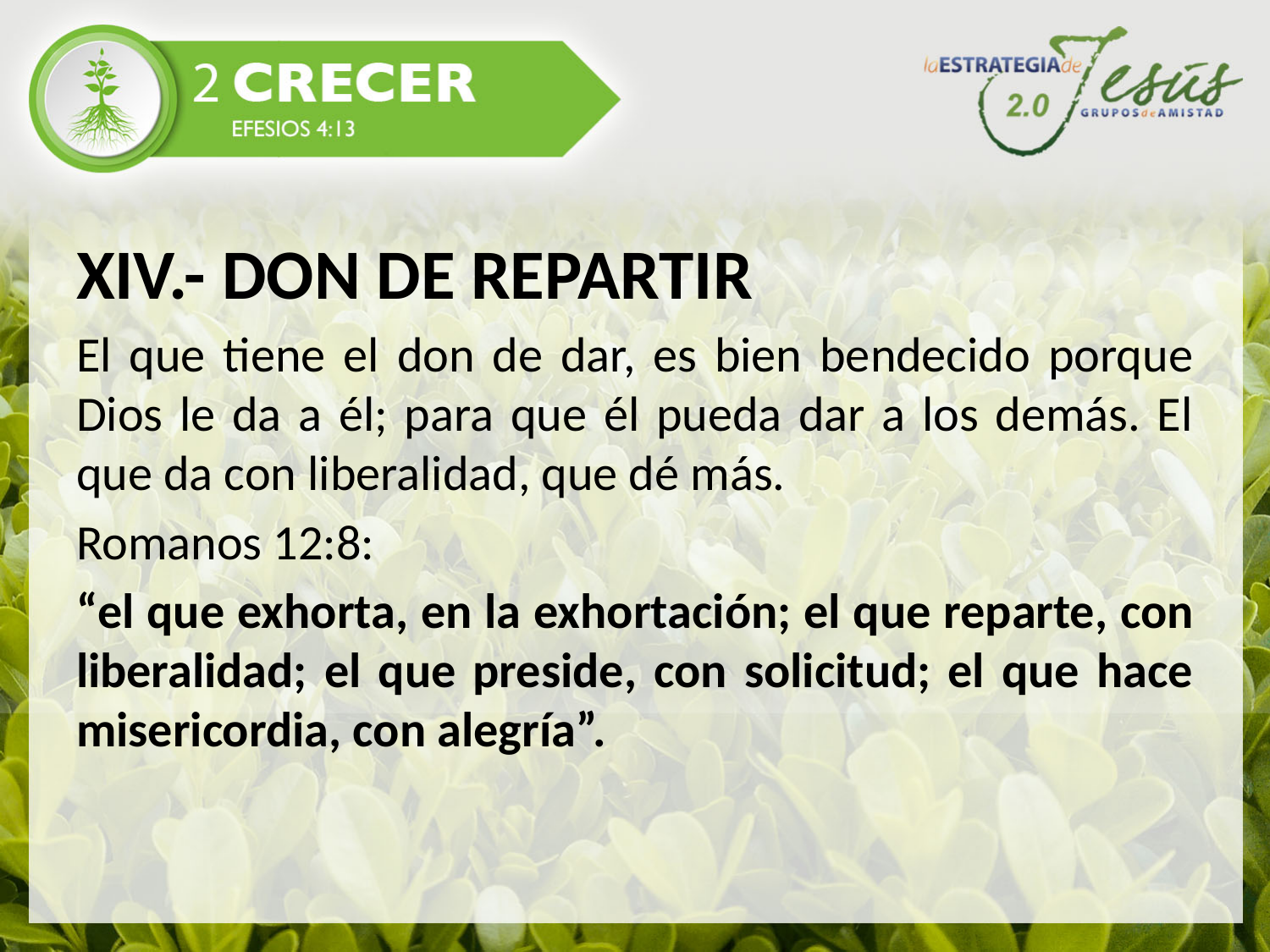

XIV.- DON DE REPARTIR
El que tiene el don de dar, es bien bendecido porque Dios le da a él; para que él pueda dar a los demás. El que da con liberalidad, que dé más.
Romanos 12:8:
“el que exhorta, en la exhortación; el que reparte, con liberalidad; el que preside, con solicitud; el que hace misericordia, con alegría”.